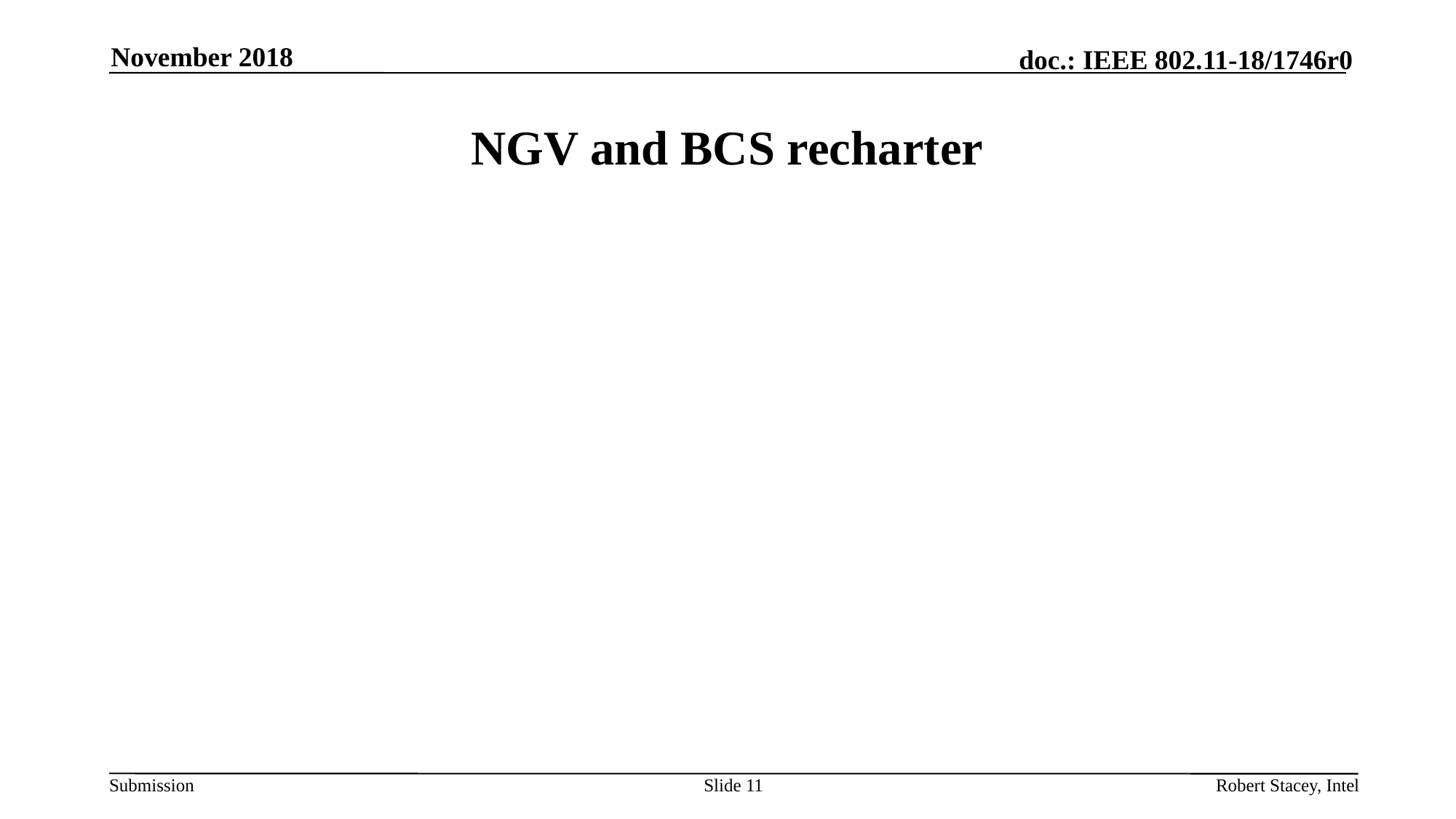

November 2018
# NGV and BCS recharter

Slide 11
Robert Stacey, Intel